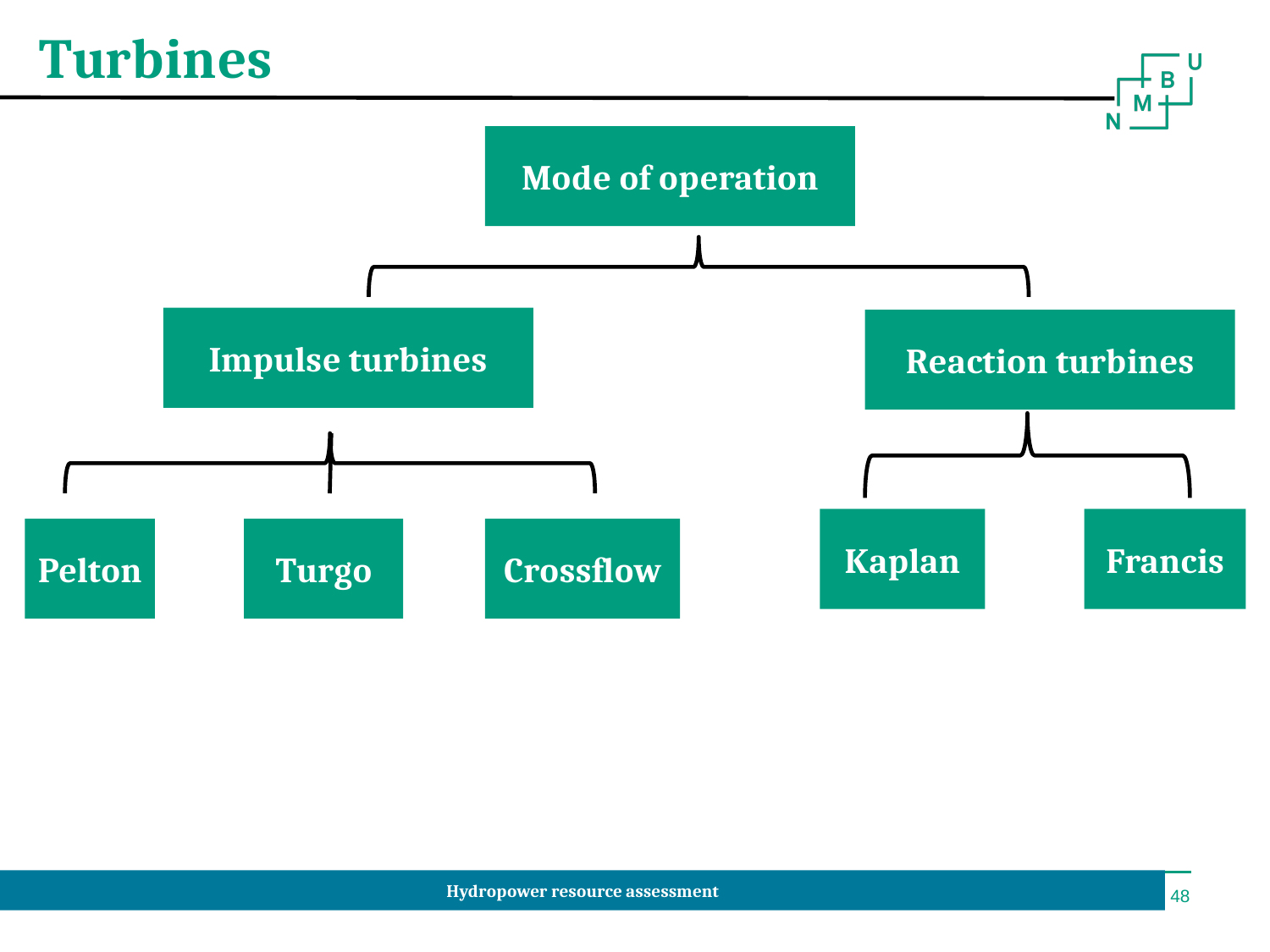

Turbines
Mode of operation

Impulse turbines
Reaction turbines
Kaplan
Francis
Pelton
Turgo
Crossflow
Hydropower resource assessment
48